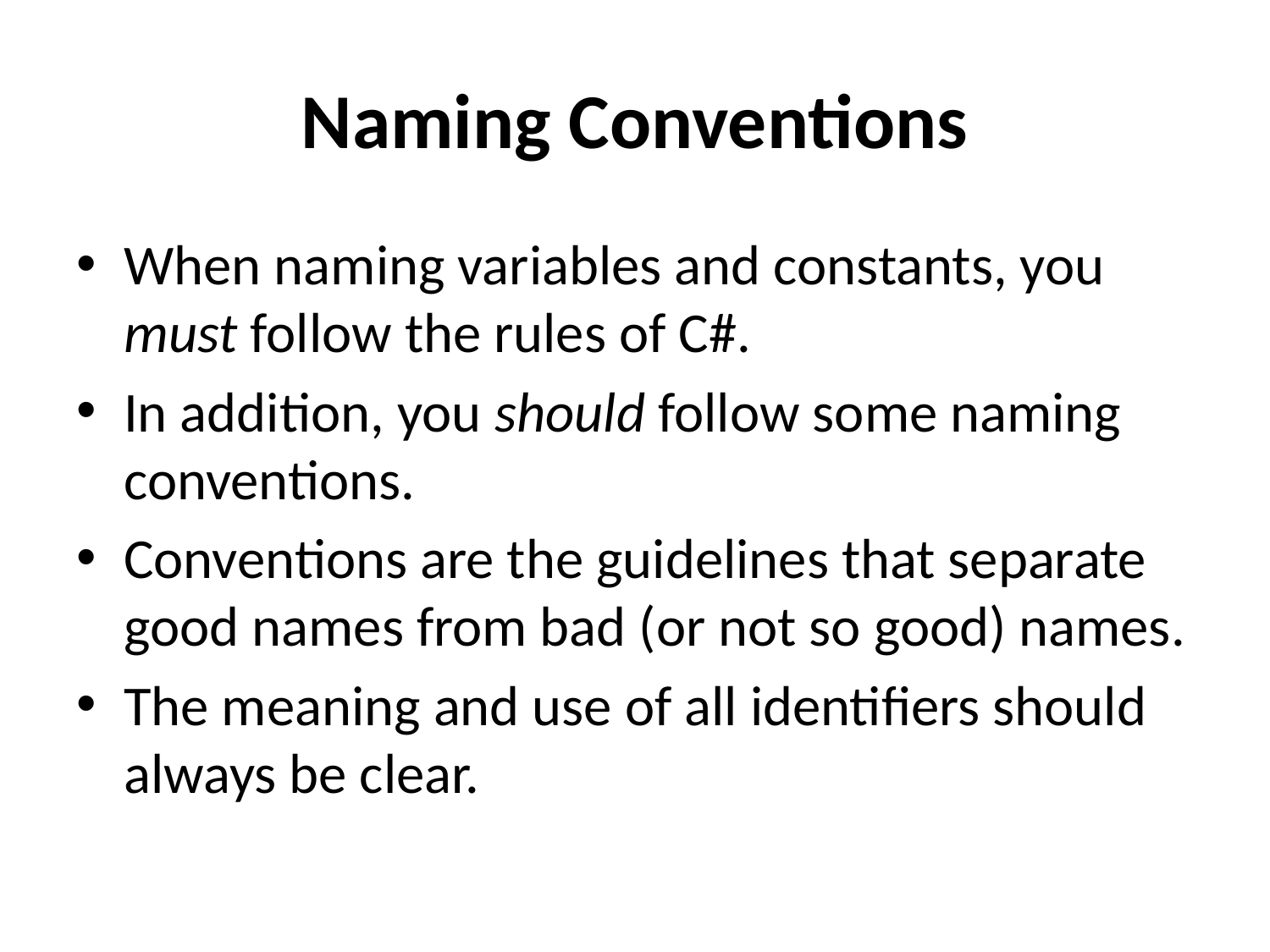

# Naming Conventions
When naming variables and constants, you must follow the rules of C#.
In addition, you should follow some naming conventions.
Conventions are the guidelines that separate good names from bad (or not so good) names.
The meaning and use of all identifiers should always be clear.